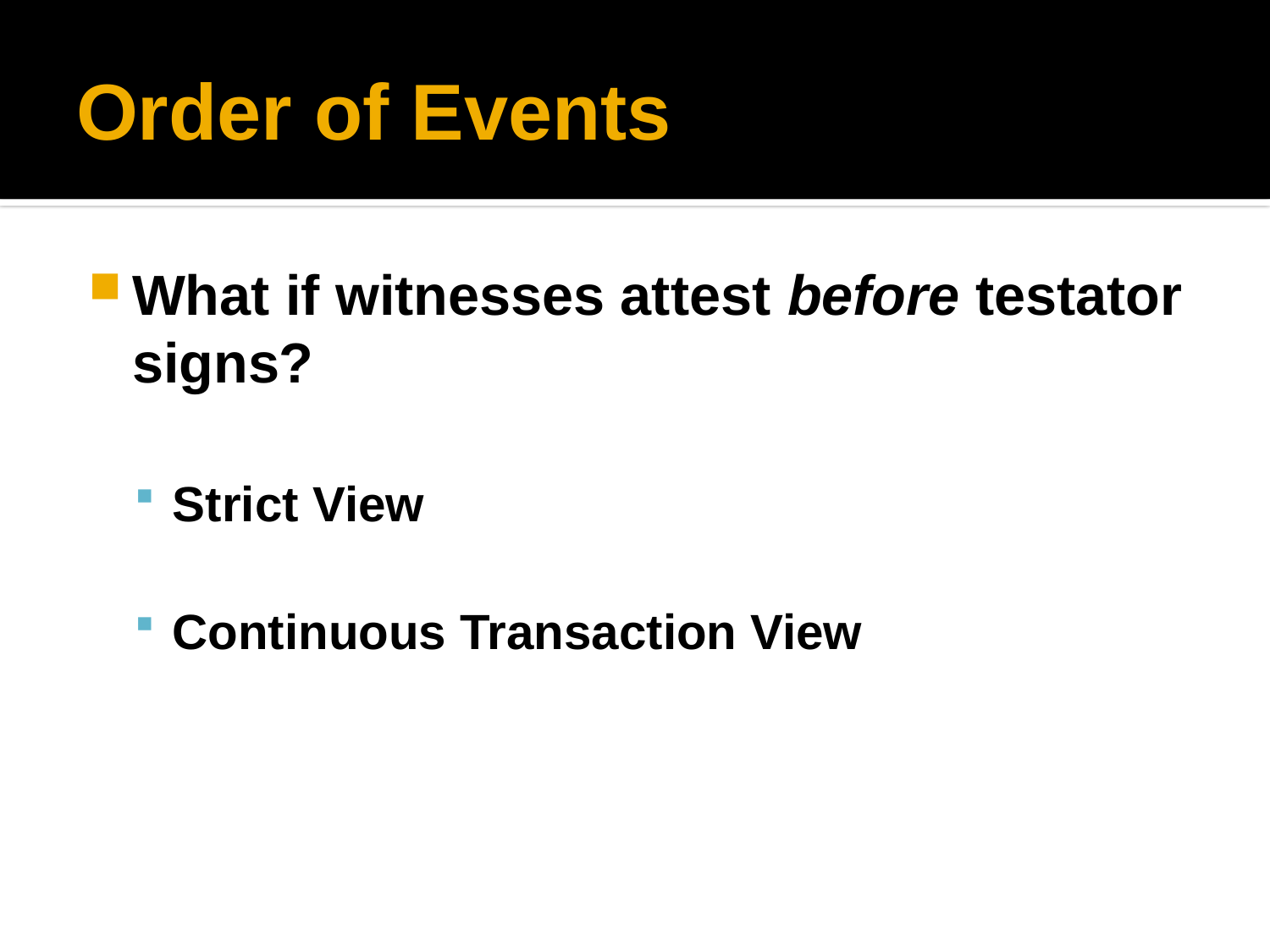

# Order of Events
What if witnesses attest before testator signs?

Strict View
Continuous Transaction View